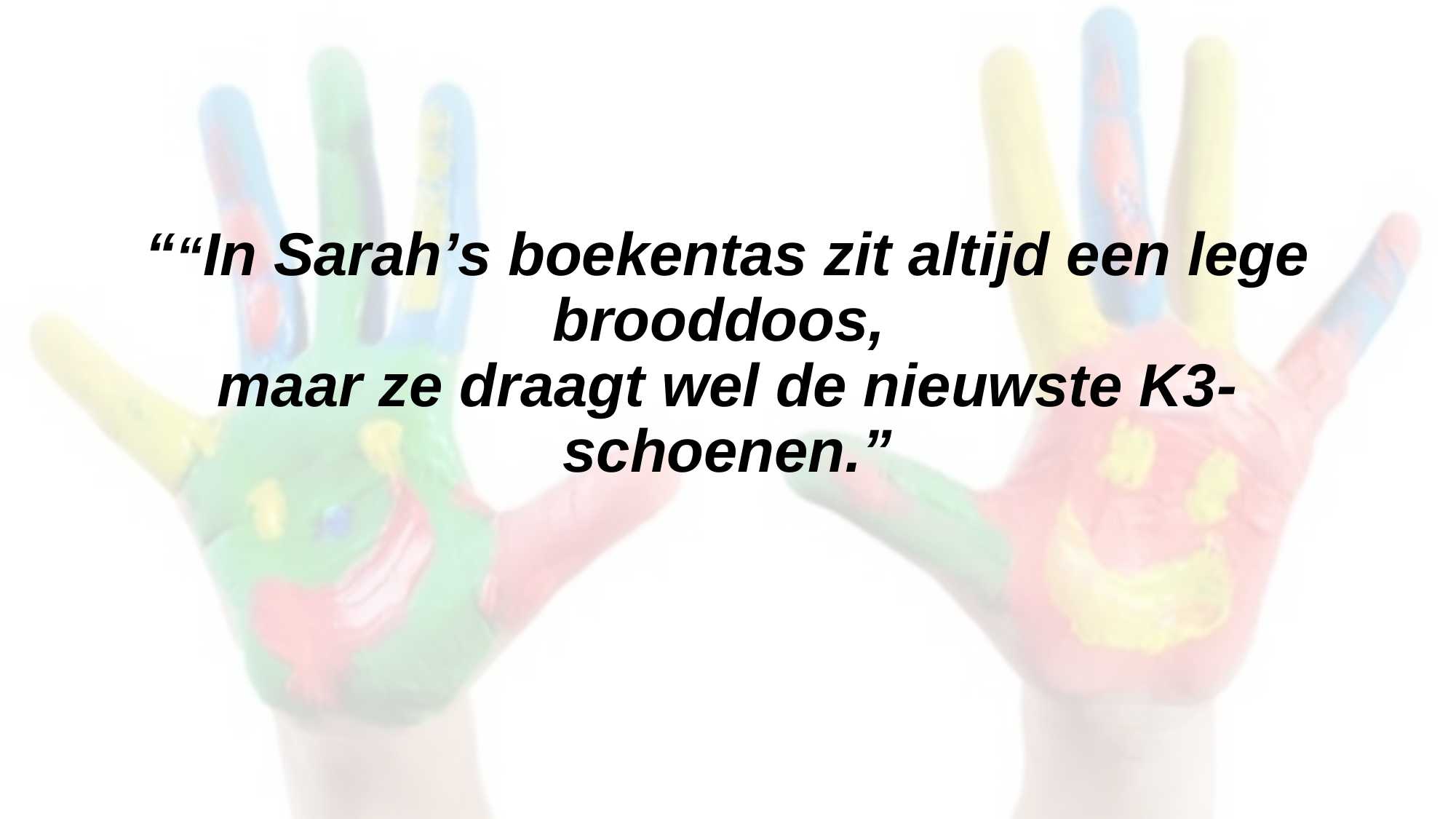

#
““In Sarah’s boekentas zit altijd een lege brooddoos,
maar ze draagt wel de nieuwste K3-schoenen.”